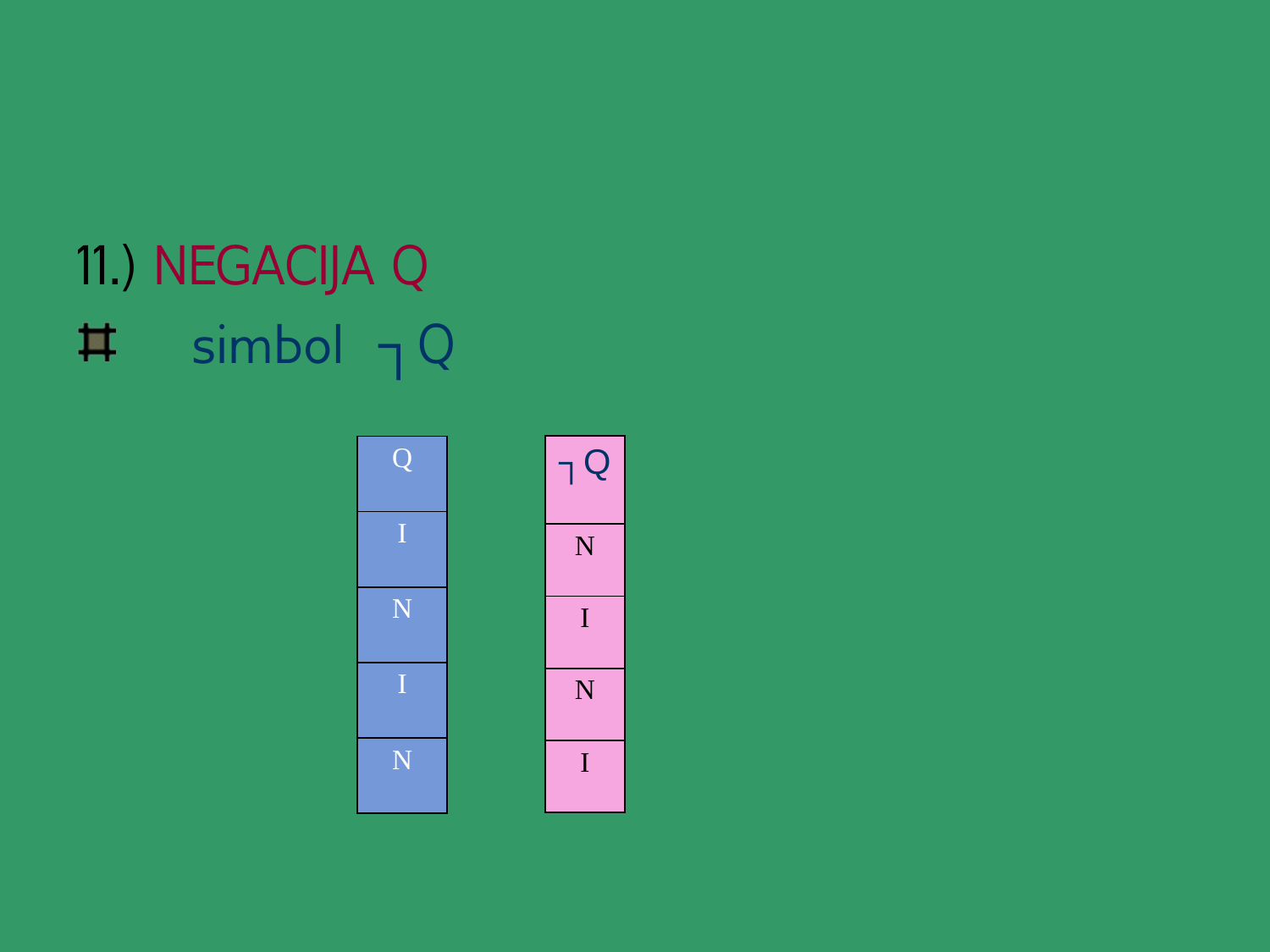

11.) NEGACIJA Q
    simbol  ┐Q
| ┐Q |
| --- |
| N |
| I |
| N |
| I |
| Q |
| --- |
| I |
| N |
| I |
| N |